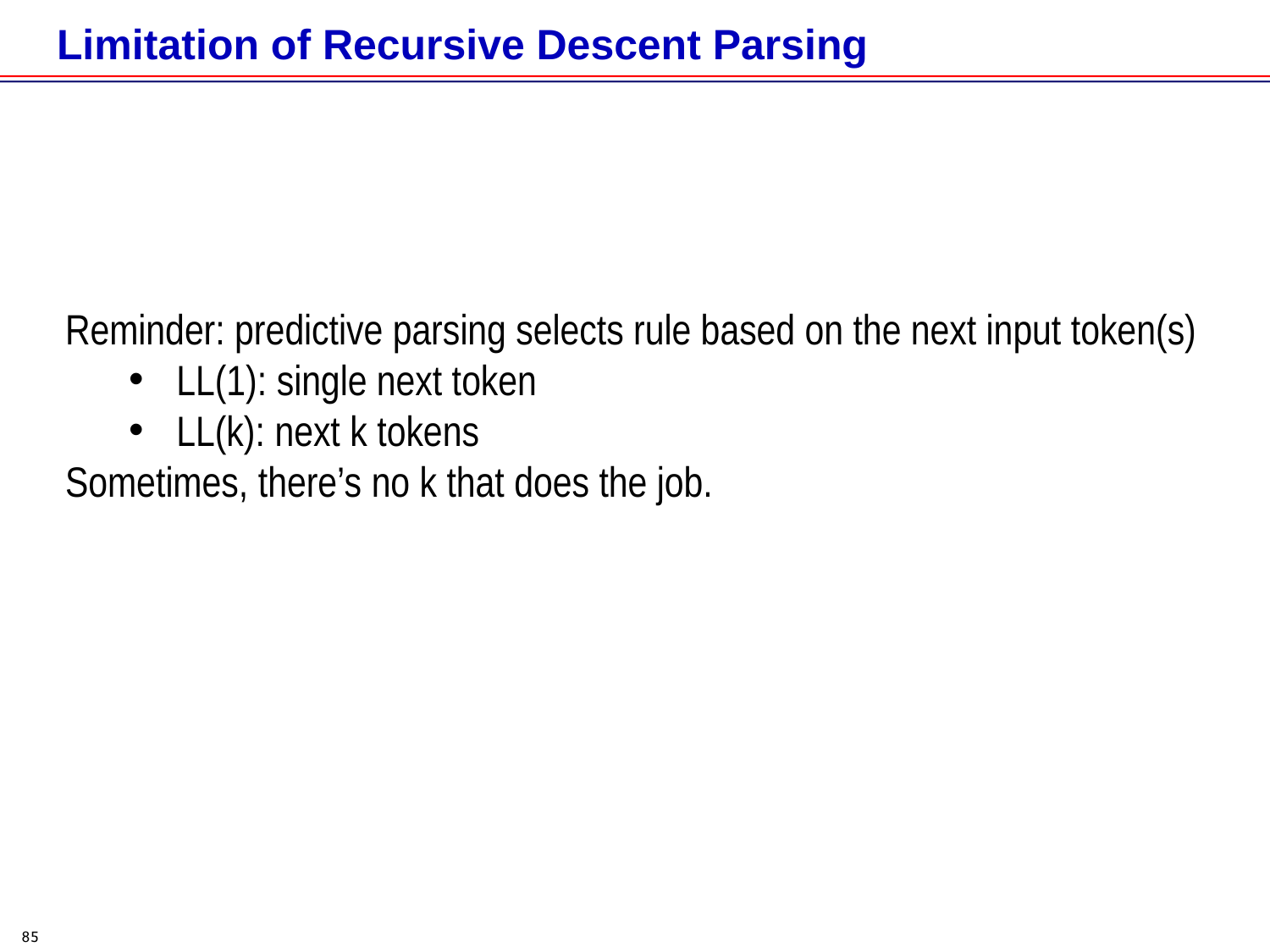

# Limitation of Recursive Descent Parsing
Reminder: predictive parsing selects rule based on the next input token(s)
LL(1): single next token
LL(k): next k tokens
Sometimes, there’s no k that does the job.
85